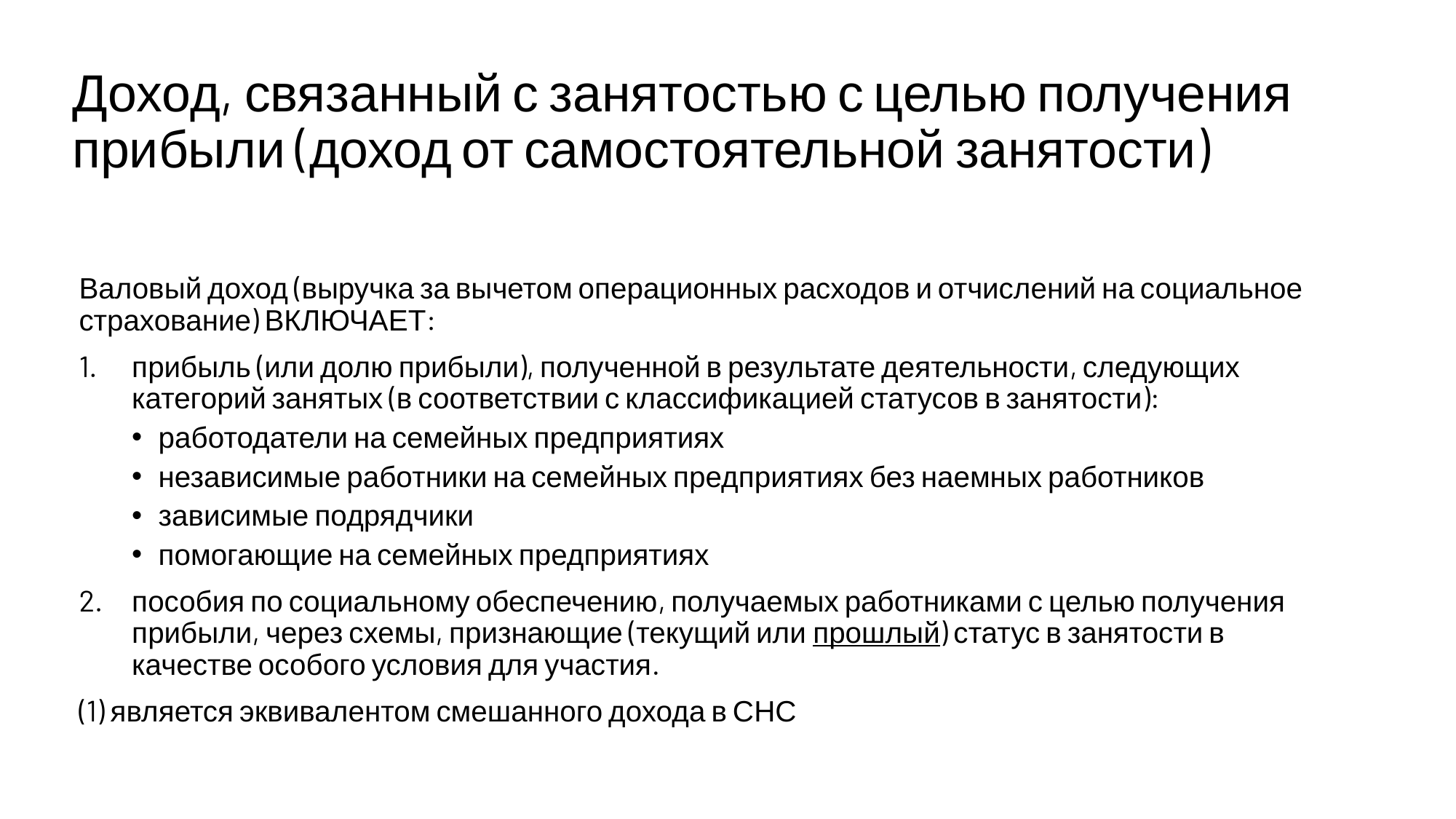

# Доход, связанный с занятостью с целью получения прибыли (доход от самостоятельной занятости)

Валовый доход (выручка за вычетом операционных расходов и отчислений на социальное страхование) ВКЛЮЧАЕТ:
прибыль (или долю прибыли), полученной в результате деятельности, следующих категорий занятых (в соответствии с классификацией статусов в занятости):
работодатели на семейных предприятиях
независимые работники на семейных предприятиях без наемных работников
зависимые подрядчики
помогающие на семейных предприятиях
пособия по социальному обеспечению, получаемых работниками с целью получения прибыли, через схемы, признающие (текущий или прошлый) статус в занятости в качестве особого условия для участия.
(1) является эквивалентом смешанного дохода в СНС